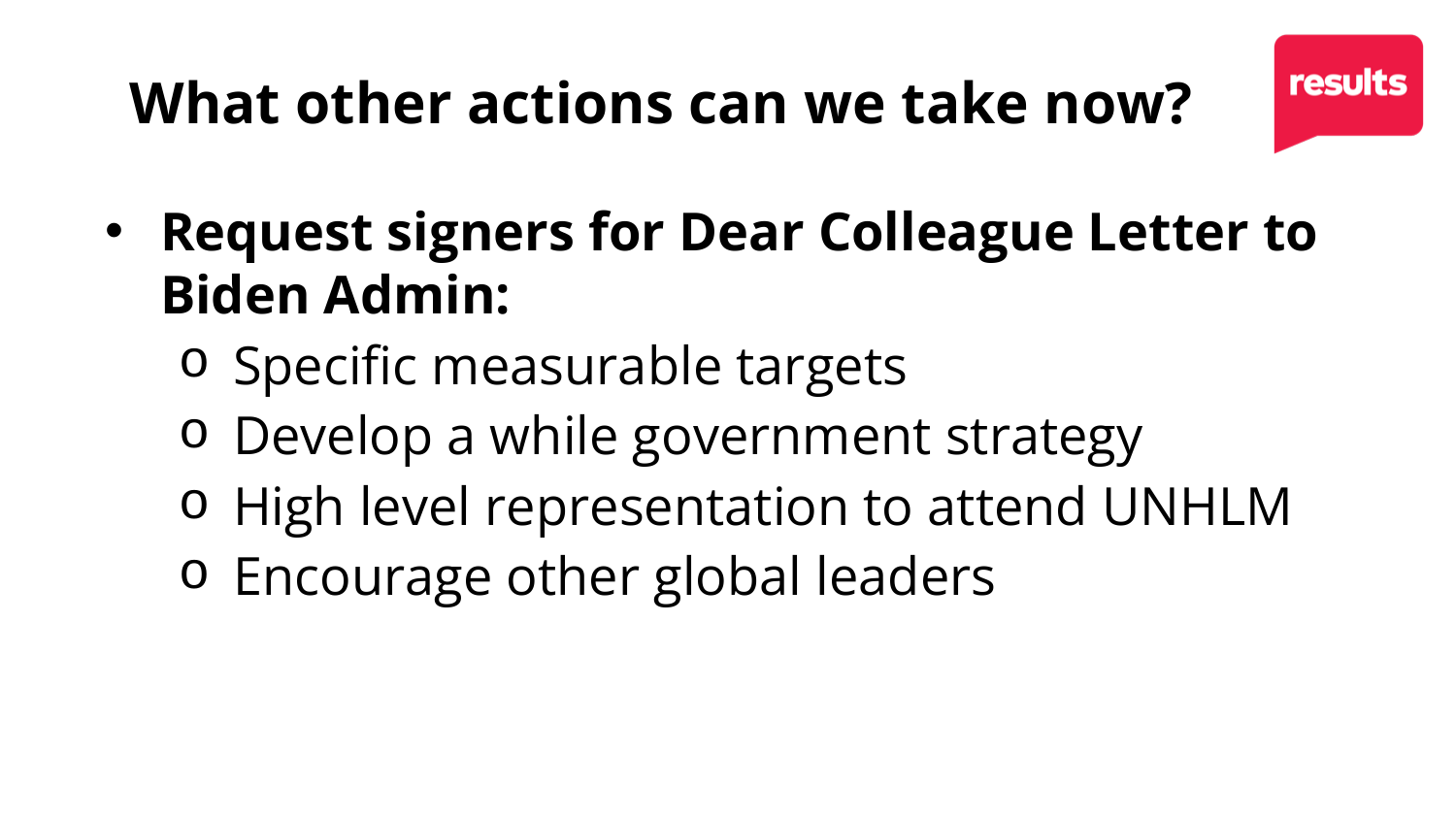

# What other actions can we take now?
Request signers for Dear Colleague Letter to Biden Admin:
Specific measurable targets
Develop a while government strategy
High level representation to attend UNHLM
Encourage other global leaders